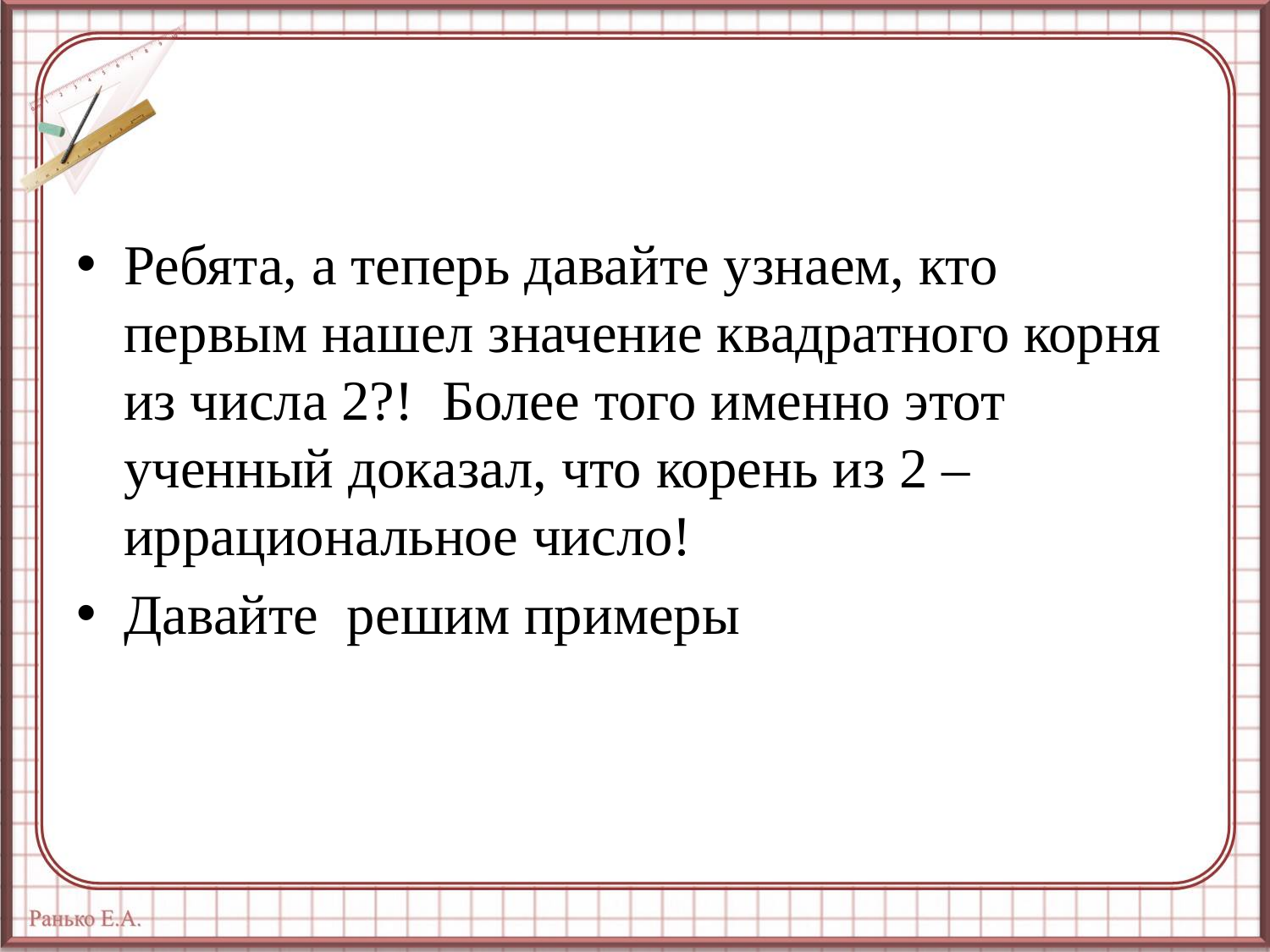

#
Ребята, а теперь давайте узнаем, кто первым нашел значение квадратного корня из числа 2?!  Более того именно этот ученный доказал, что корень из 2 – иррациональное число!
Давайте  решим примеры